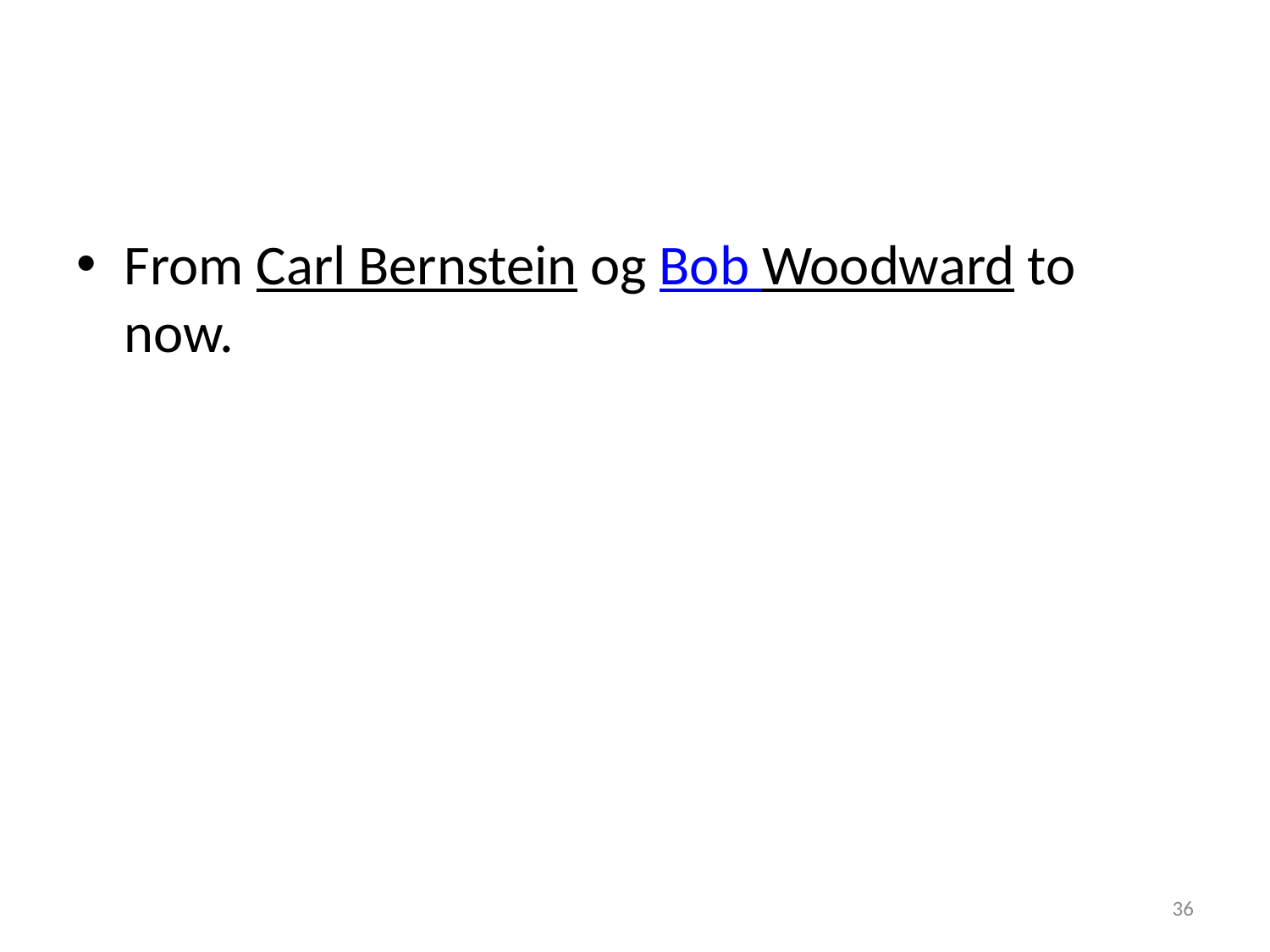

#
From Carl Bernstein og Bob Woodward to now.

36